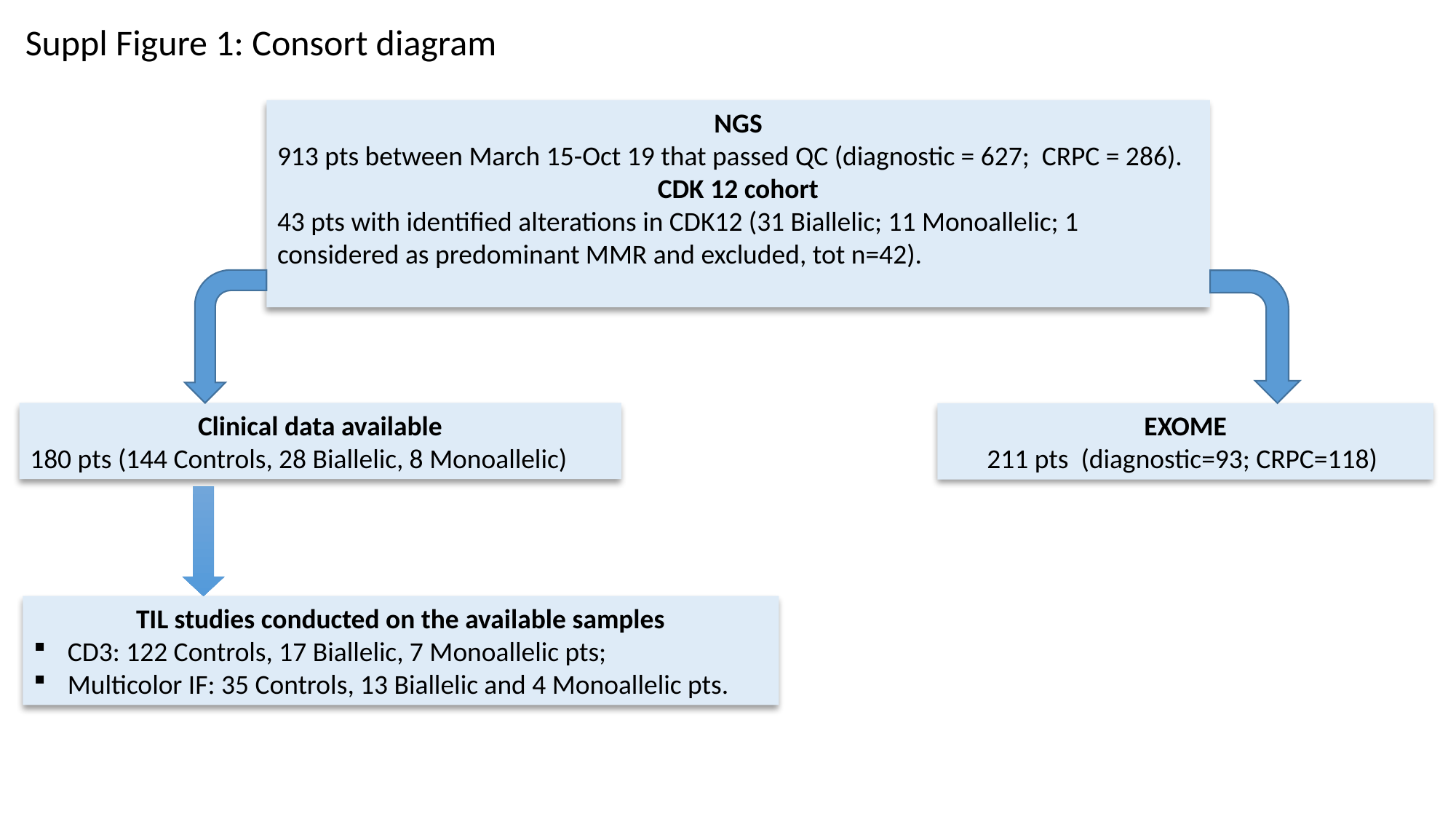

Suppl Figure 1: Consort diagram
NGS
913 pts between March 15-Oct 19 that passed QC (diagnostic = 627;  CRPC = 286).
CDK 12 cohort
43 pts with identified alterations in CDK12 (31 Biallelic; 11 Monoallelic; 1 considered as predominant MMR and excluded, tot n=42).

Clinical data available
180 pts (144 Controls, 28 Biallelic, 8 Monoallelic)
EXOME
211 pts  (diagnostic=93; CRPC=118)

TIL studies conducted on the available samples
CD3: 122 Controls, 17 Biallelic, 7 Monoallelic pts;
Multicolor IF: 35 Controls, 13 Biallelic and 4 Monoallelic pts.